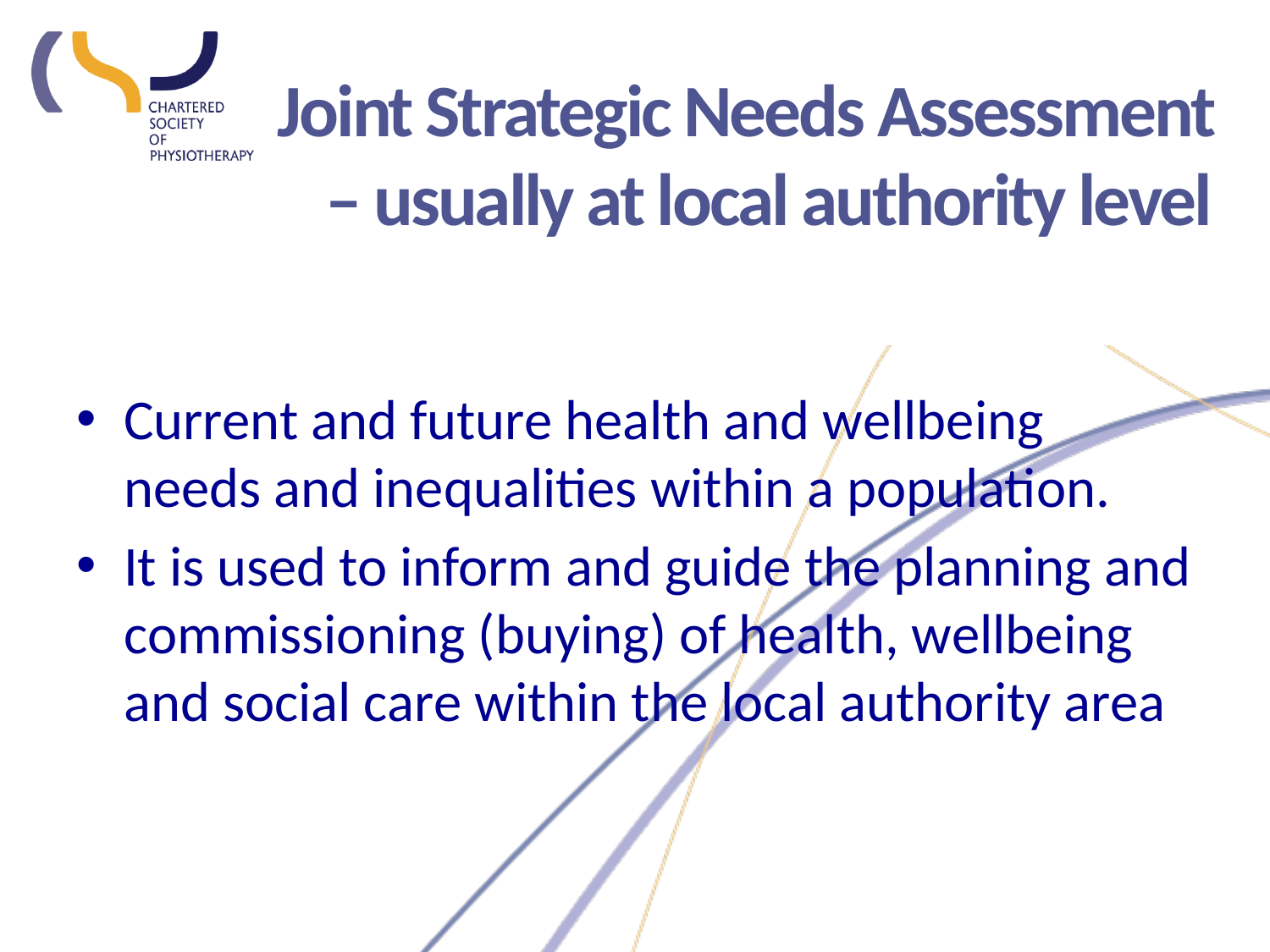

Joint Strategic Needs Assessment – usually at local authority level
Current and future health and wellbeing needs and inequalities within a population.
It is used to inform and guide the planning and commissioning (buying) of health, wellbeing and social care within the local authority area